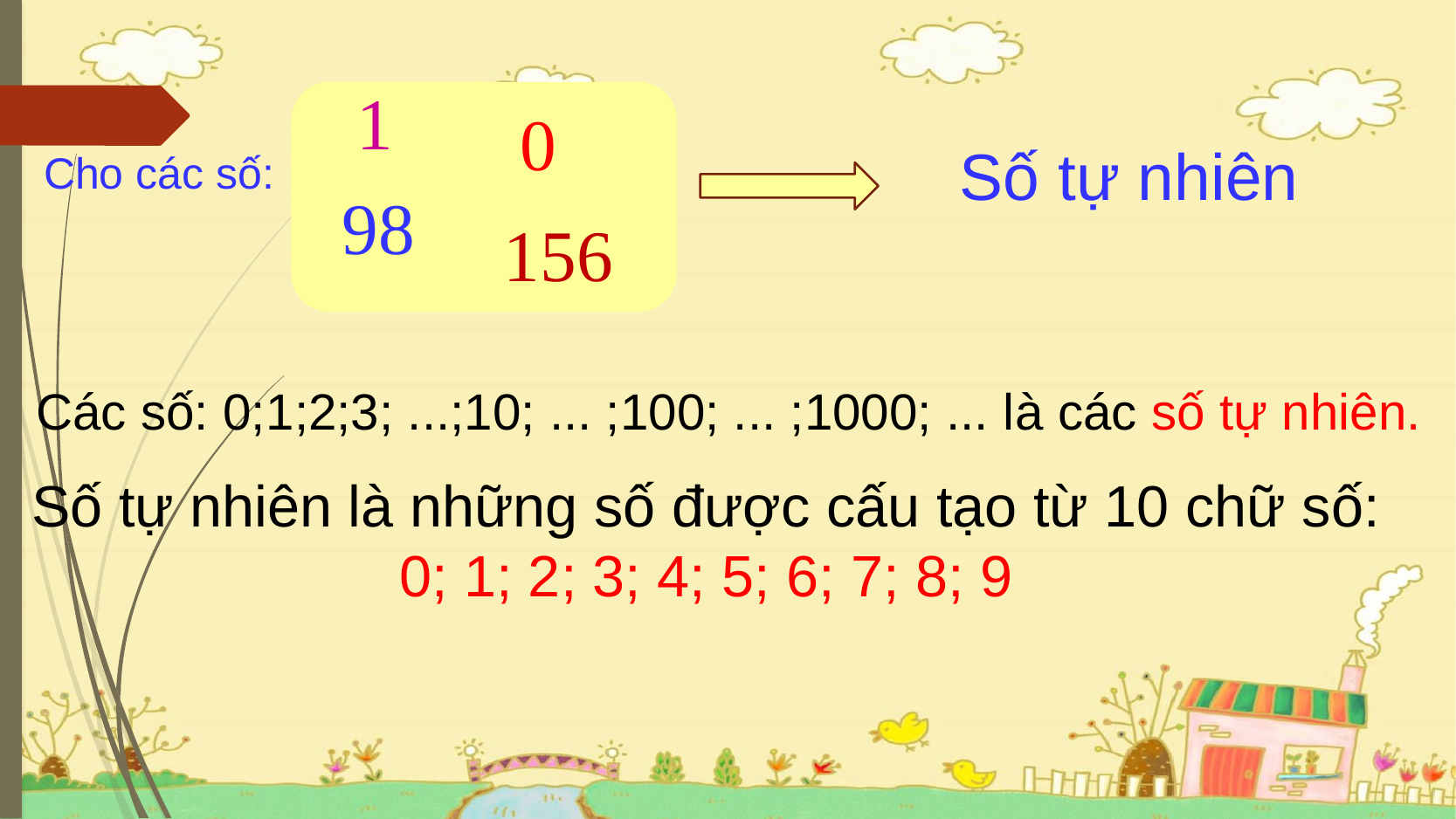

1

0
Số tự nhiên
Cho các số:

98
156
 Các số: 0;1;2;3; ...;10; ... ;100; ... ;1000; ... là các số tự nhiên.
Số tự nhiên là những số được cấu tạo từ 10 chữ số:
0; 1; 2; 3; 4; 5; 6; 7; 8; 9